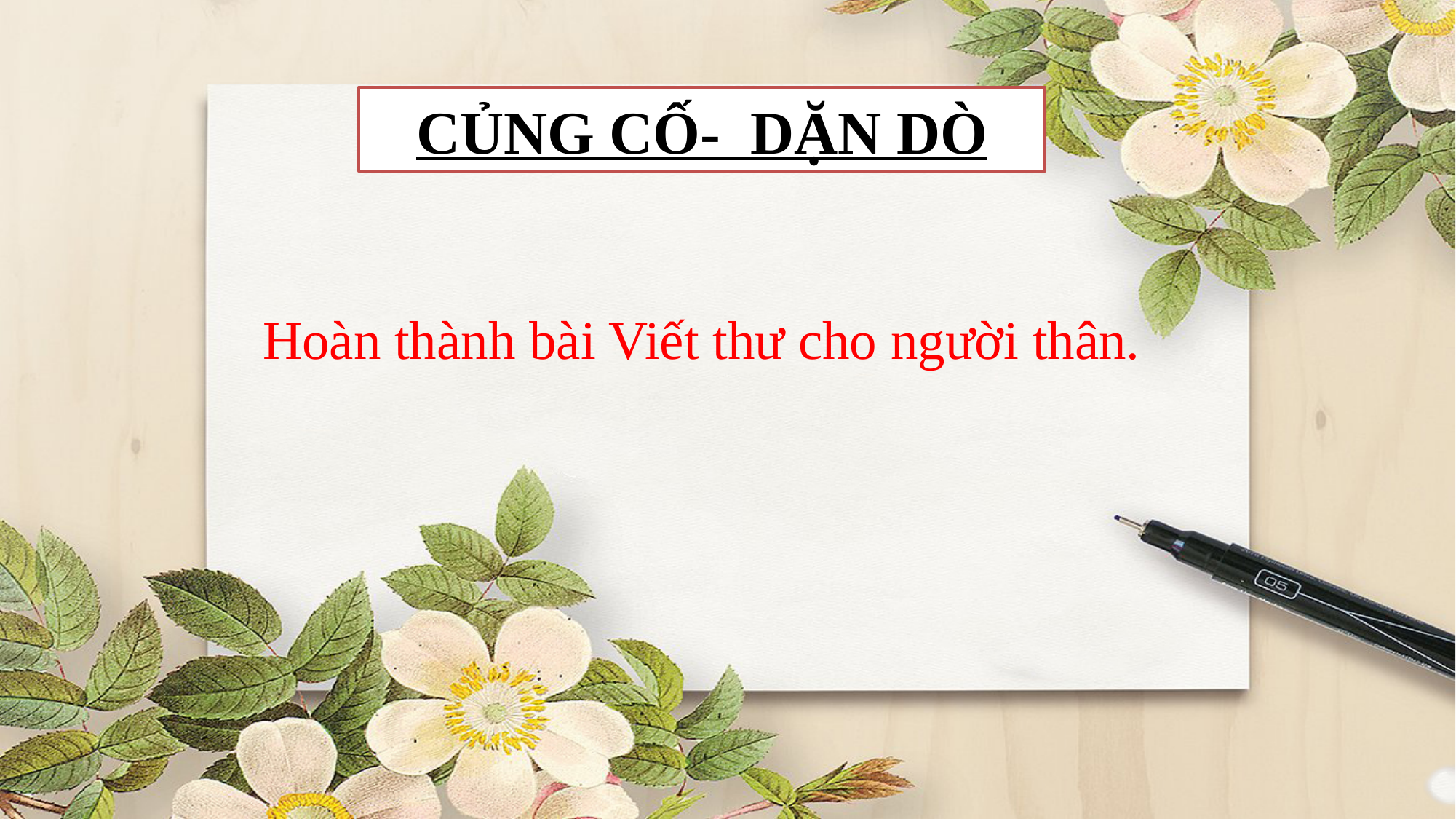

CỦNG CỐ-  DẶN DÒ
Hoàn thành bài Viết thư cho người thân.